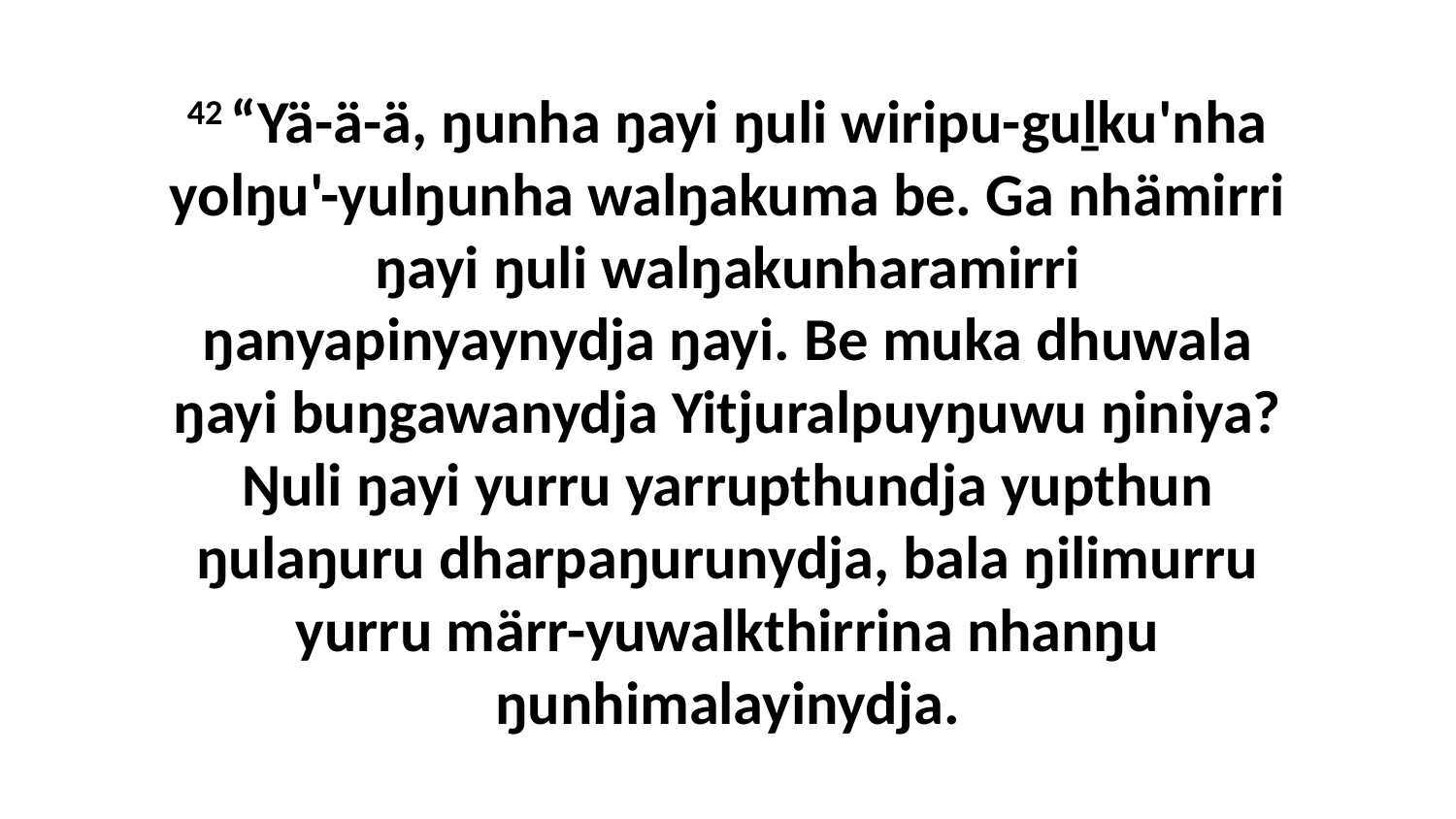

42 “Yä-ä-ä, ŋunha ŋayi ŋuli wiripu-guḻku'nha yolŋu'-yulŋunha walŋakuma be. Ga nhämirri ŋayi ŋuli walŋakunharamirri ŋanyapinyaynydja ŋayi. Be muka dhuwala ŋayi buŋgawanydja Yitjuralpuyŋuwu ŋiniya? Ŋuli ŋayi yurru yarrupthundja yupthun ŋulaŋuru dharpaŋurunydja, bala ŋilimurru yurru märr-yuwalkthirrina nhanŋu ŋunhimalayinydja.